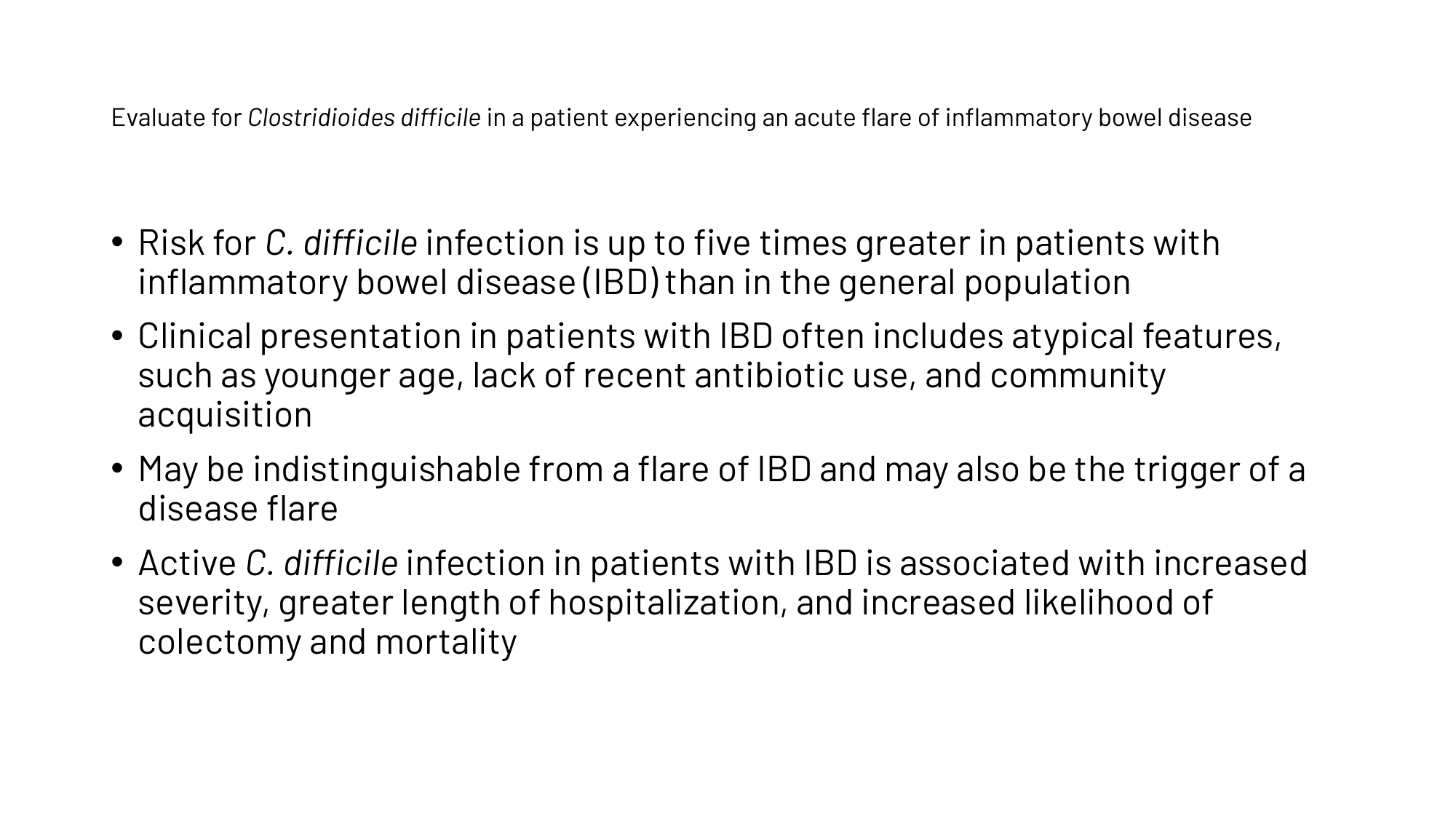

# Evaluate for Clostridioides difficile in a patient experiencing an acute flare of inflammatory bowel disease
Risk for C. difficile infection is up to five times greater in patients with inflammatory bowel disease (IBD) than in the general population
Clinical presentation in patients with IBD often includes atypical features, such as younger age, lack of recent antibiotic use, and community acquisition
May be indistinguishable from a flare of IBD and may also be the trigger of a disease flare
Active C. difficile infection in patients with IBD is associated with increased severity, greater length of hospitalization, and increased likelihood of colectomy and mortality